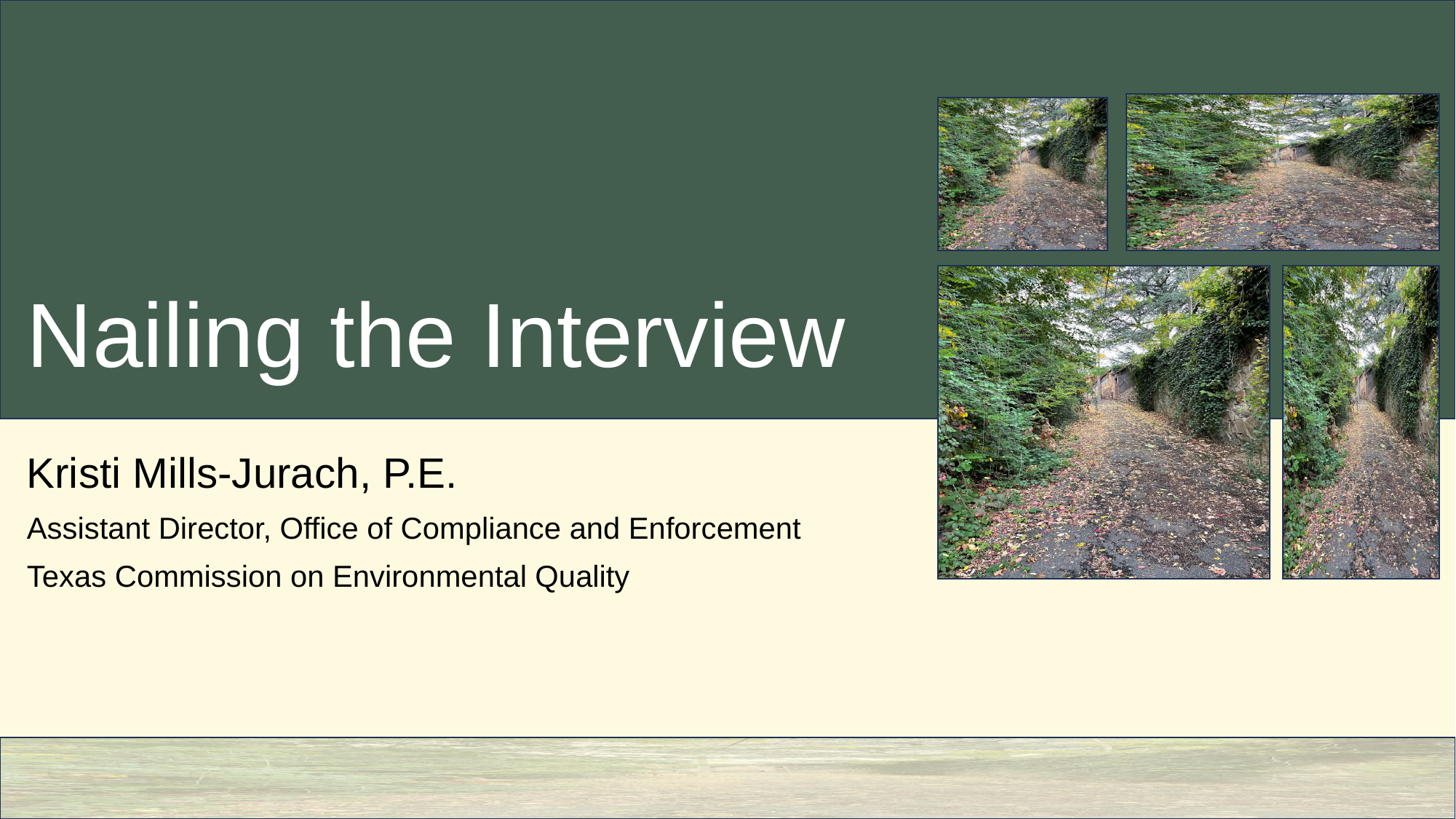

# Nailing the Interview
Kristi Mills-Jurach, P.E.
Assistant Director, Office of Compliance and Enforcement
Texas Commission on Environmental Quality